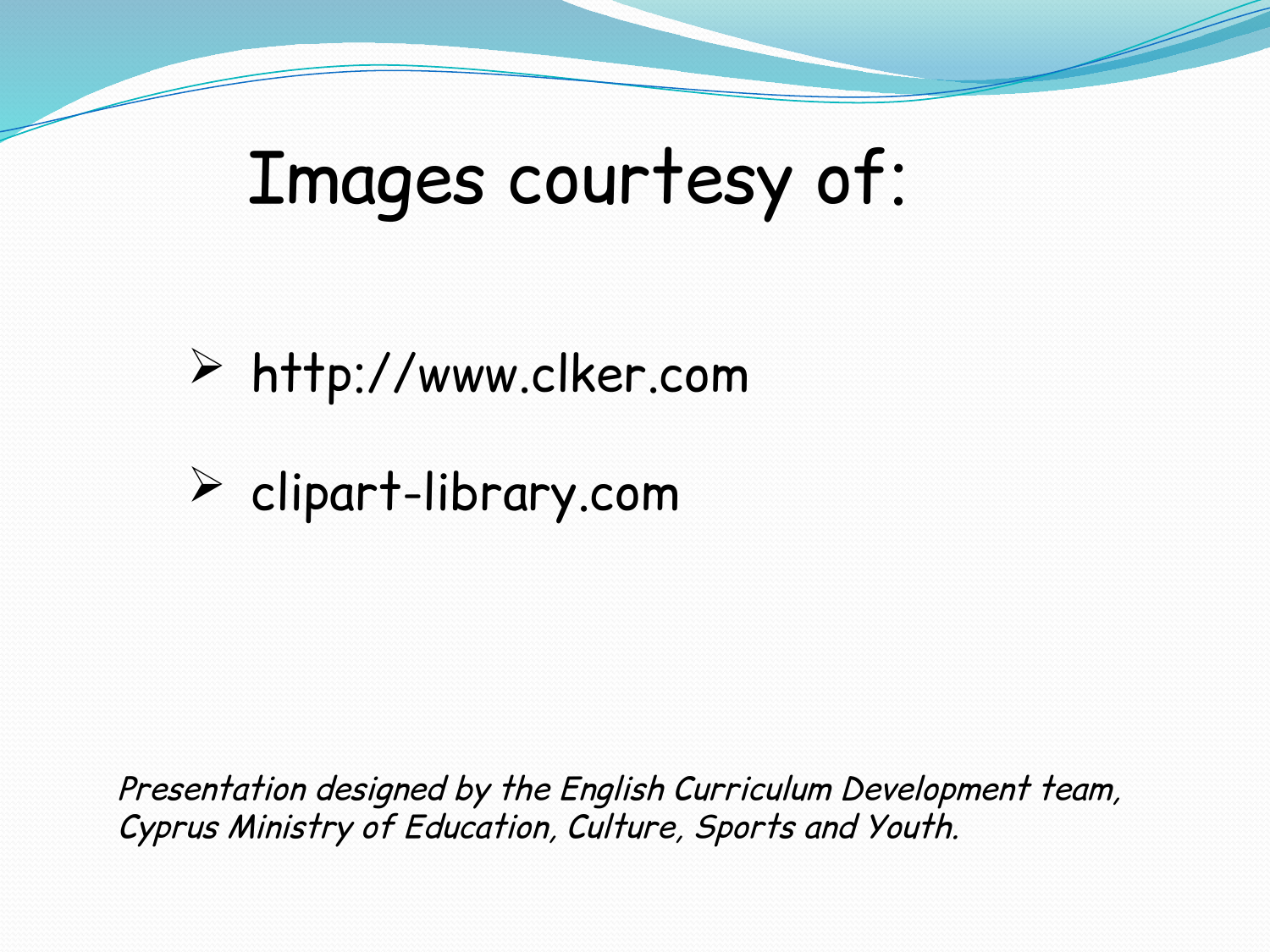

Images courtesy of:
http://www.clker.com

clipart-library.com

Presentation designed by the English Curriculum Development team,
Cyprus Ministry of Education, Culture, Sports and Youth.